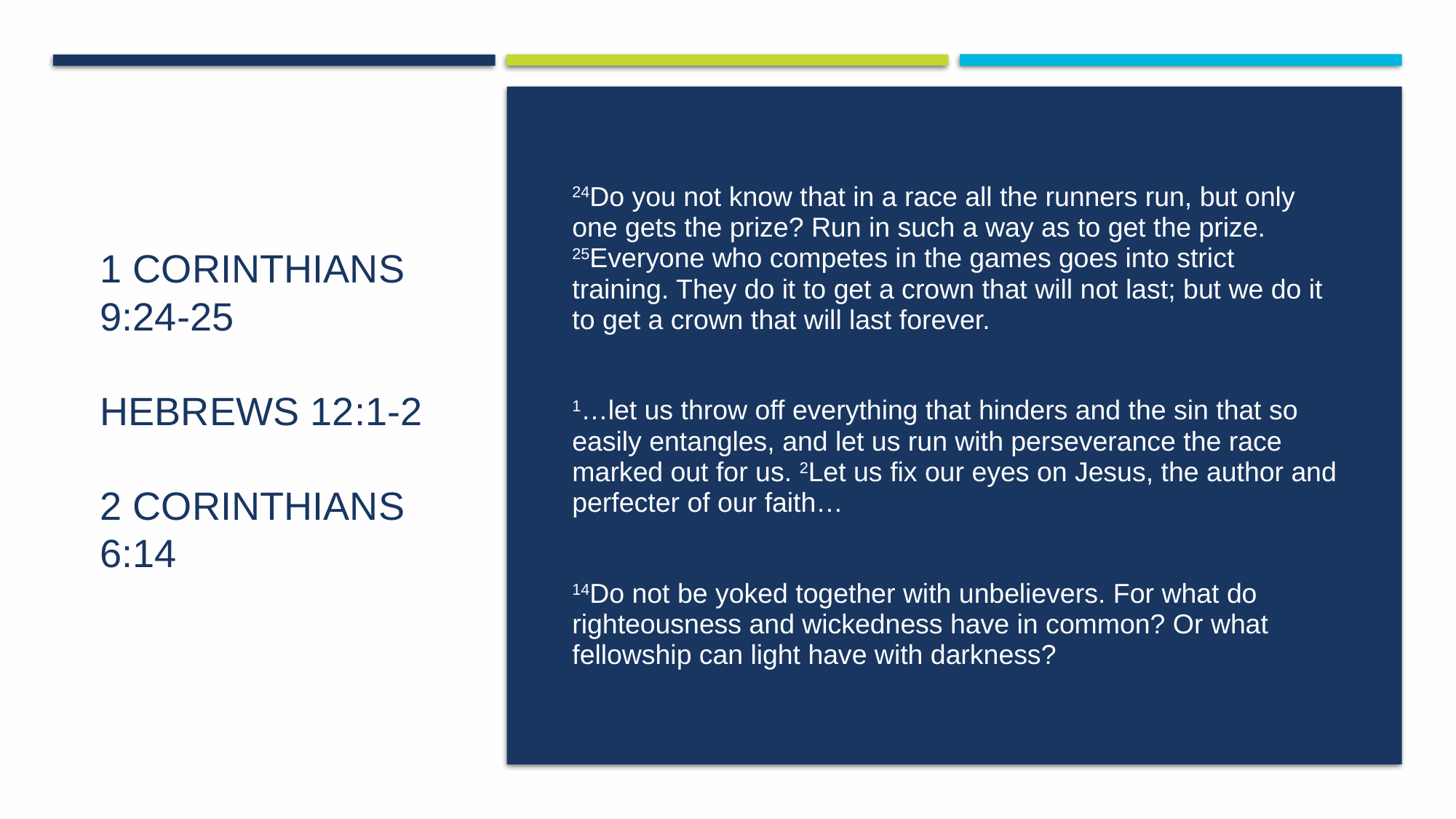

24Do you not know that in a race all the runners run, but only one gets the prize? Run in such a way as to get the prize. 25Everyone who competes in the games goes into strict training. They do it to get a crown that will not last; but we do it to get a crown that will last forever.

1…let us throw off everything that hinders and the sin that so easily entangles, and let us run with perseverance the race marked out for us. 2Let us fix our eyes on Jesus, the author and perfecter of our faith…

14Do not be yoked together with unbelievers. For what do righteousness and wickedness have in common? Or what fellowship can light have with darkness?
# 1 Corinthians 9:24-25 Hebrews 12:1-2 2 Corinthians 6:14